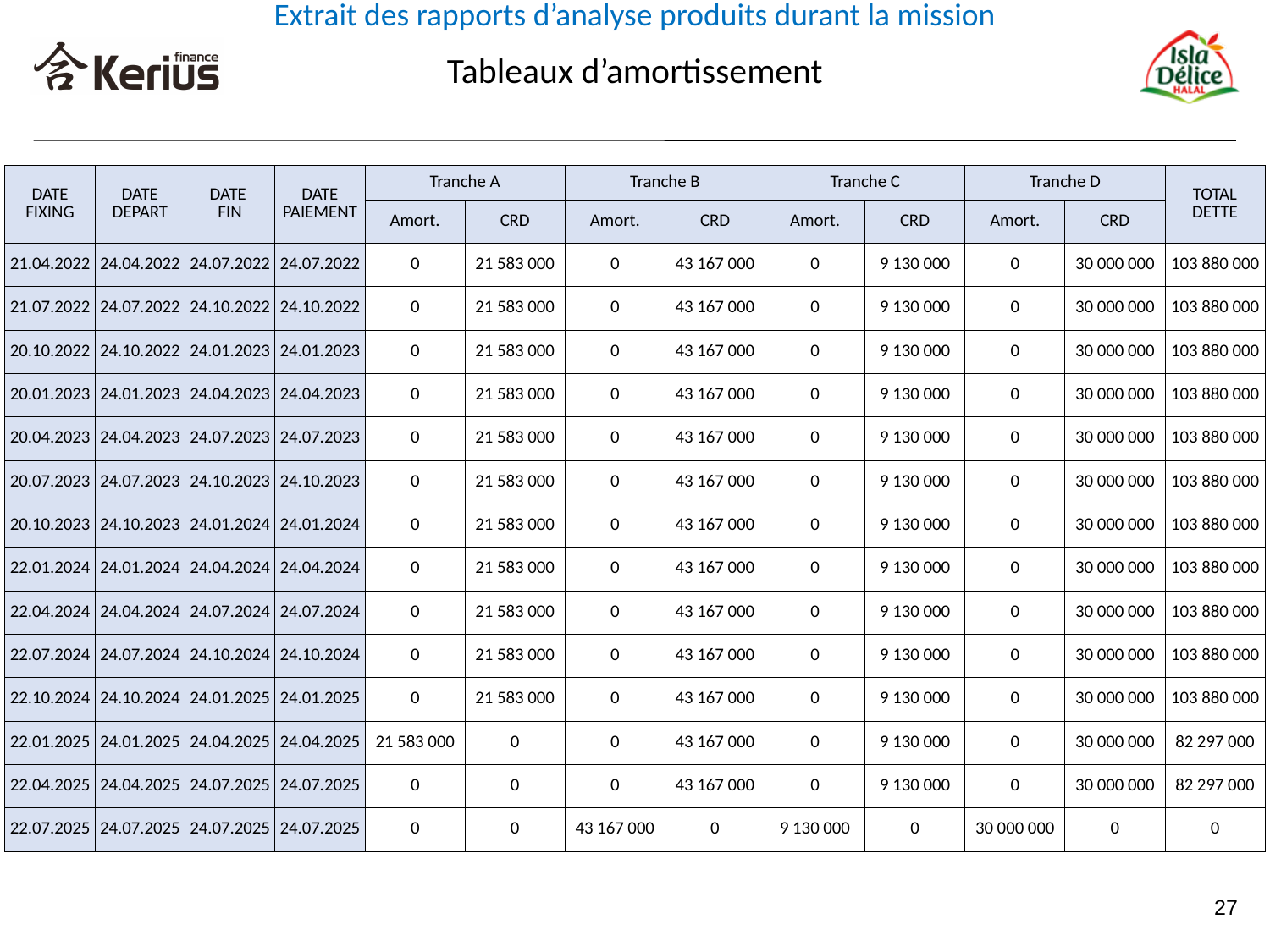

Extrait des rapports d’analyse produits durant la mission
Tableaux d’amortissement
| DATE FIXING | DATE DEPART | DATE FIN | DATE PAIEMENT | Tranche A |  | Tranche B |  | Tranche C |  | Tranche D |  | TOTAL DETTE |
| --- | --- | --- | --- | --- | --- | --- | --- | --- | --- | --- | --- | --- |
|  |  |  |  | Amort. | CRD | Amort. | CRD | Amort. | CRD | Amort. | CRD |  |
| 21.04.2022 | 24.04.2022 | 24.07.2022 | 24.07.2022 | 0 | 21 583 000 | 0 | 43 167 000 | 0 | 9 130 000 | 0 | 30 000 000 | 103 880 000 |
| 21.07.2022 | 24.07.2022 | 24.10.2022 | 24.10.2022 | 0 | 21 583 000 | 0 | 43 167 000 | 0 | 9 130 000 | 0 | 30 000 000 | 103 880 000 |
| 20.10.2022 | 24.10.2022 | 24.01.2023 | 24.01.2023 | 0 | 21 583 000 | 0 | 43 167 000 | 0 | 9 130 000 | 0 | 30 000 000 | 103 880 000 |
| 20.01.2023 | 24.01.2023 | 24.04.2023 | 24.04.2023 | 0 | 21 583 000 | 0 | 43 167 000 | 0 | 9 130 000 | 0 | 30 000 000 | 103 880 000 |
| 20.04.2023 | 24.04.2023 | 24.07.2023 | 24.07.2023 | 0 | 21 583 000 | 0 | 43 167 000 | 0 | 9 130 000 | 0 | 30 000 000 | 103 880 000 |
| 20.07.2023 | 24.07.2023 | 24.10.2023 | 24.10.2023 | 0 | 21 583 000 | 0 | 43 167 000 | 0 | 9 130 000 | 0 | 30 000 000 | 103 880 000 |
| 20.10.2023 | 24.10.2023 | 24.01.2024 | 24.01.2024 | 0 | 21 583 000 | 0 | 43 167 000 | 0 | 9 130 000 | 0 | 30 000 000 | 103 880 000 |
| 22.01.2024 | 24.01.2024 | 24.04.2024 | 24.04.2024 | 0 | 21 583 000 | 0 | 43 167 000 | 0 | 9 130 000 | 0 | 30 000 000 | 103 880 000 |
| 22.04.2024 | 24.04.2024 | 24.07.2024 | 24.07.2024 | 0 | 21 583 000 | 0 | 43 167 000 | 0 | 9 130 000 | 0 | 30 000 000 | 103 880 000 |
| 22.07.2024 | 24.07.2024 | 24.10.2024 | 24.10.2024 | 0 | 21 583 000 | 0 | 43 167 000 | 0 | 9 130 000 | 0 | 30 000 000 | 103 880 000 |
| 22.10.2024 | 24.10.2024 | 24.01.2025 | 24.01.2025 | 0 | 21 583 000 | 0 | 43 167 000 | 0 | 9 130 000 | 0 | 30 000 000 | 103 880 000 |
| 22.01.2025 | 24.01.2025 | 24.04.2025 | 24.04.2025 | 21 583 000 | 0 | 0 | 43 167 000 | 0 | 9 130 000 | 0 | 30 000 000 | 82 297 000 |
| 22.04.2025 | 24.04.2025 | 24.07.2025 | 24.07.2025 | 0 | 0 | 0 | 43 167 000 | 0 | 9 130 000 | 0 | 30 000 000 | 82 297 000 |
| 22.07.2025 | 24.07.2025 | 24.07.2025 | 24.07.2025 | 0 | 0 | 43 167 000 | 0 | 9 130 000 | 0 | 30 000 000 | 0 | 0 |